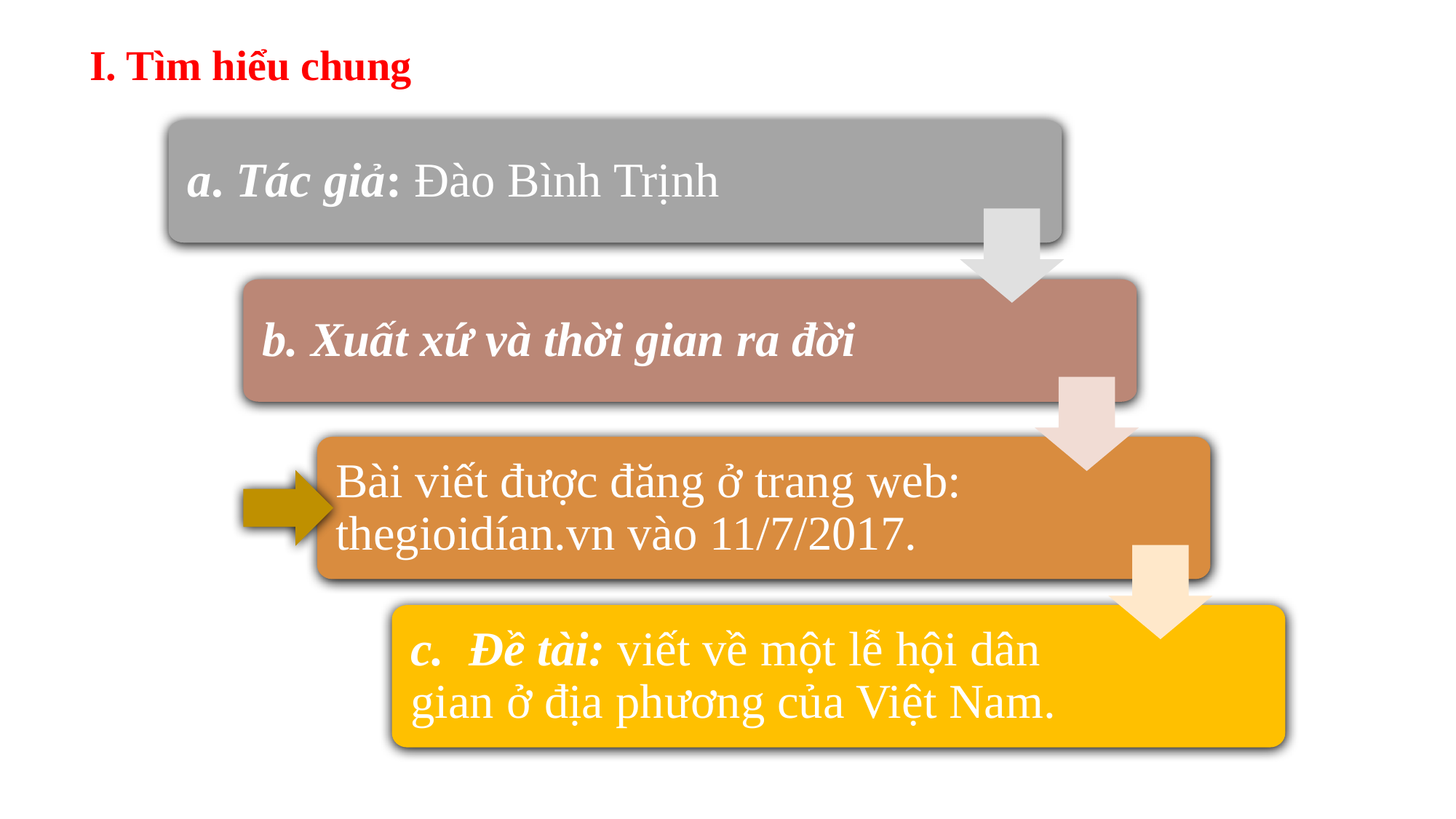

I. Tìm hiểu chung
a. Tác giả: Đào Bình Trịnh

b. Xuất xứ và thời gian ra đời

Bài viết được đăng ở trang web: thegioidían.vn vào 11/7/2017.

c.  Đề tài: viết về một lễ hội dân gian ở địa phương của Việt Nam.